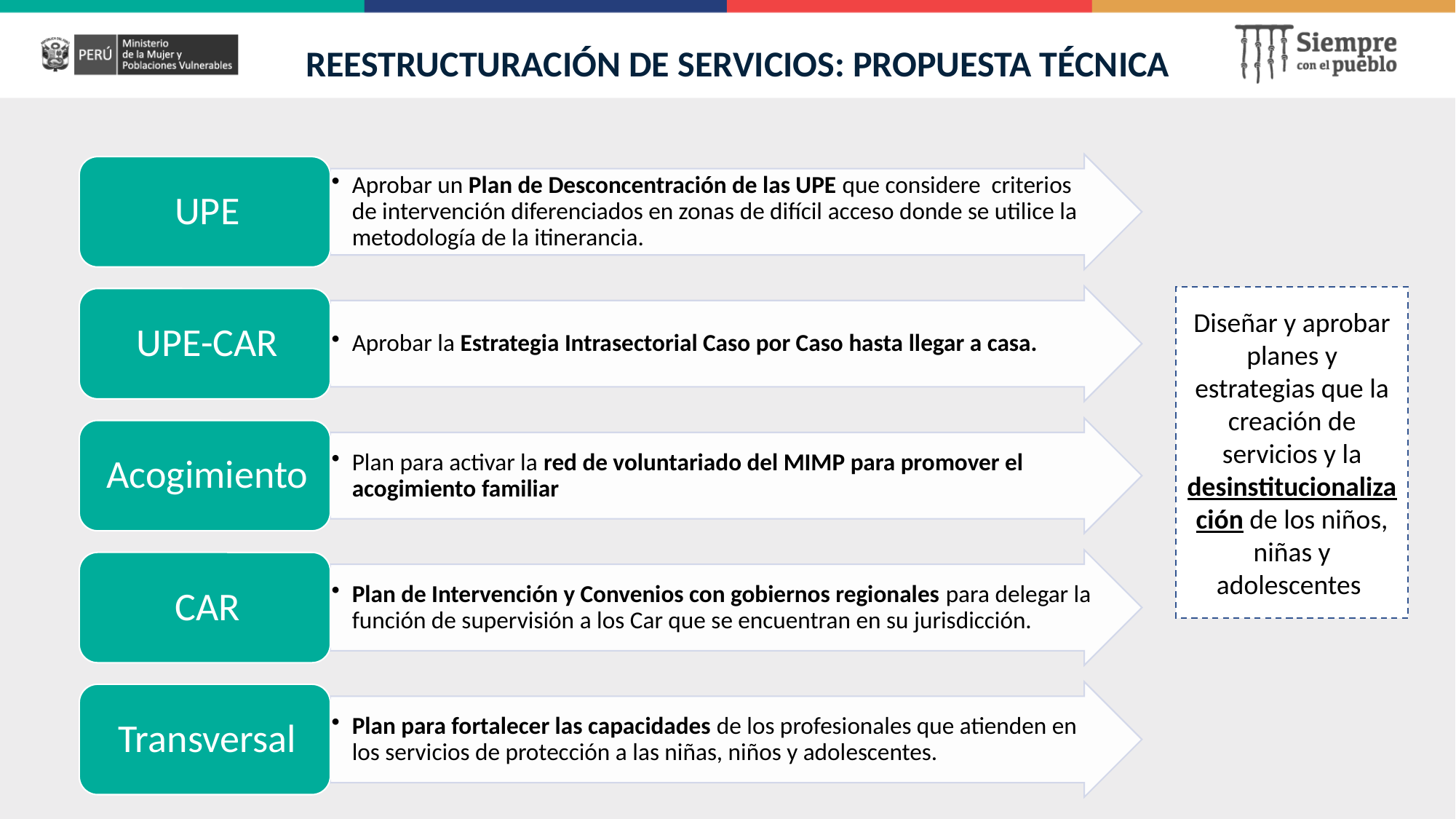

REESTRUCTURACIÓN DE SERVICIOS: PROPUESTA TÉCNICA
Aprobar un Plan de Desconcentración de las UPE que considere  criterios de intervención diferenciados en zonas de difícil acceso donde se utilice la metodología de la itinerancia.
UPE
Aprobar la Estrategia Intrasectorial Caso por Caso hasta llegar a casa.
UPE-CAR
Plan para activar la red de voluntariado del MIMP para promover el acogimiento familiar
Acogimiento
Plan de Intervención y Convenios con gobiernos regionales para delegar la función de supervisión a los Car que se encuentran en su jurisdicción.
CAR
Plan para fortalecer las capacidades de los profesionales que atienden en los servicios de protección a las niñas, niños y adolescentes.
Transversal
Diseñar y aprobar planes y estrategias que la creación de servicios y la desinstitucionalización de los niños, niñas y adolescentes